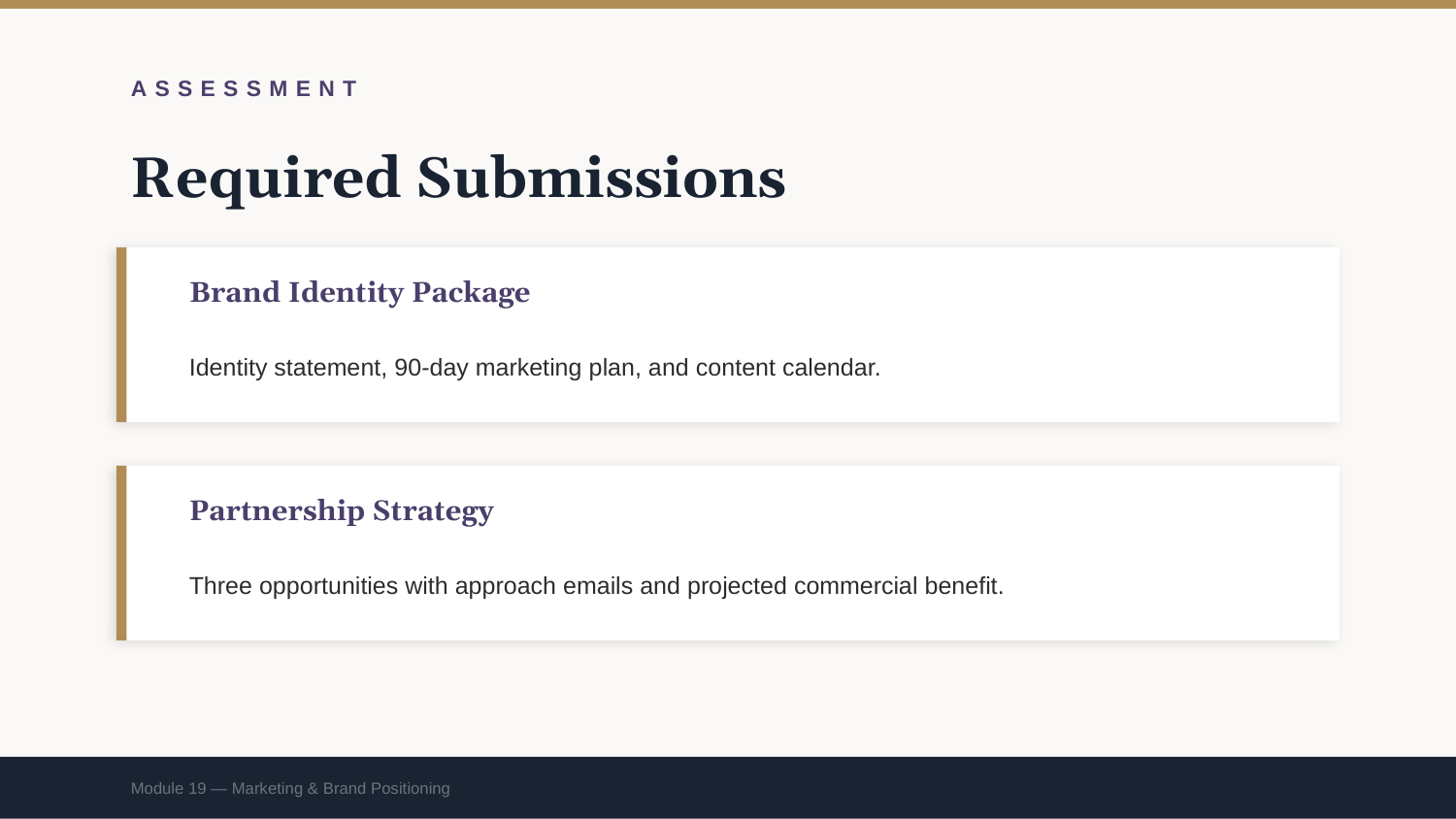

ASSESSMENT
Required Submissions

Brand Identity Package
Identity statement, 90-day marketing plan, and content calendar.

Partnership Strategy
Three opportunities with approach emails and projected commercial benefit.

Module 19 — Marketing & Brand Positioning